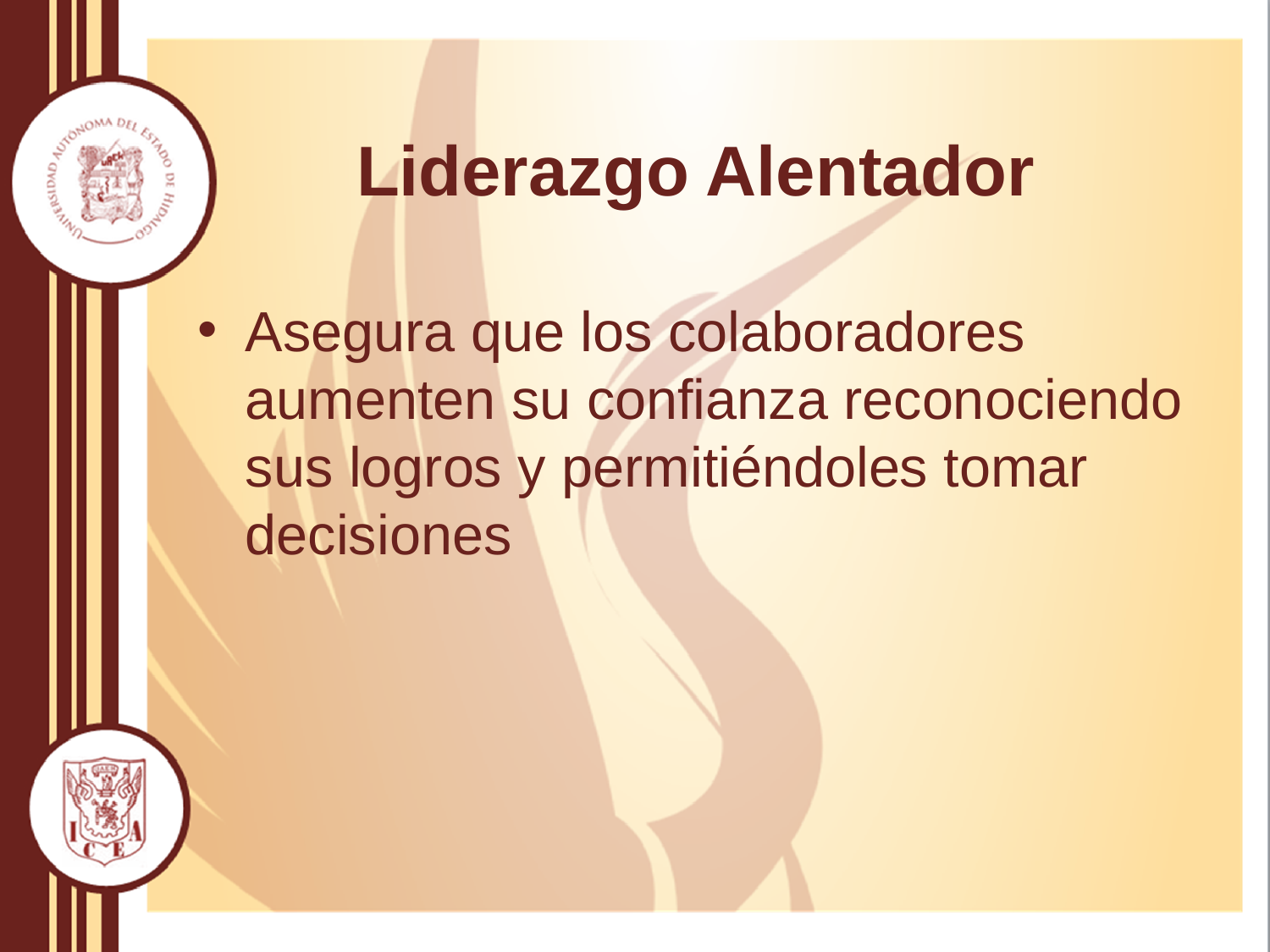

Liderazgo Alentador

Asegura que los colaboradores aumenten su confianza reconociendo sus logros y permitiéndoles tomar decisiones